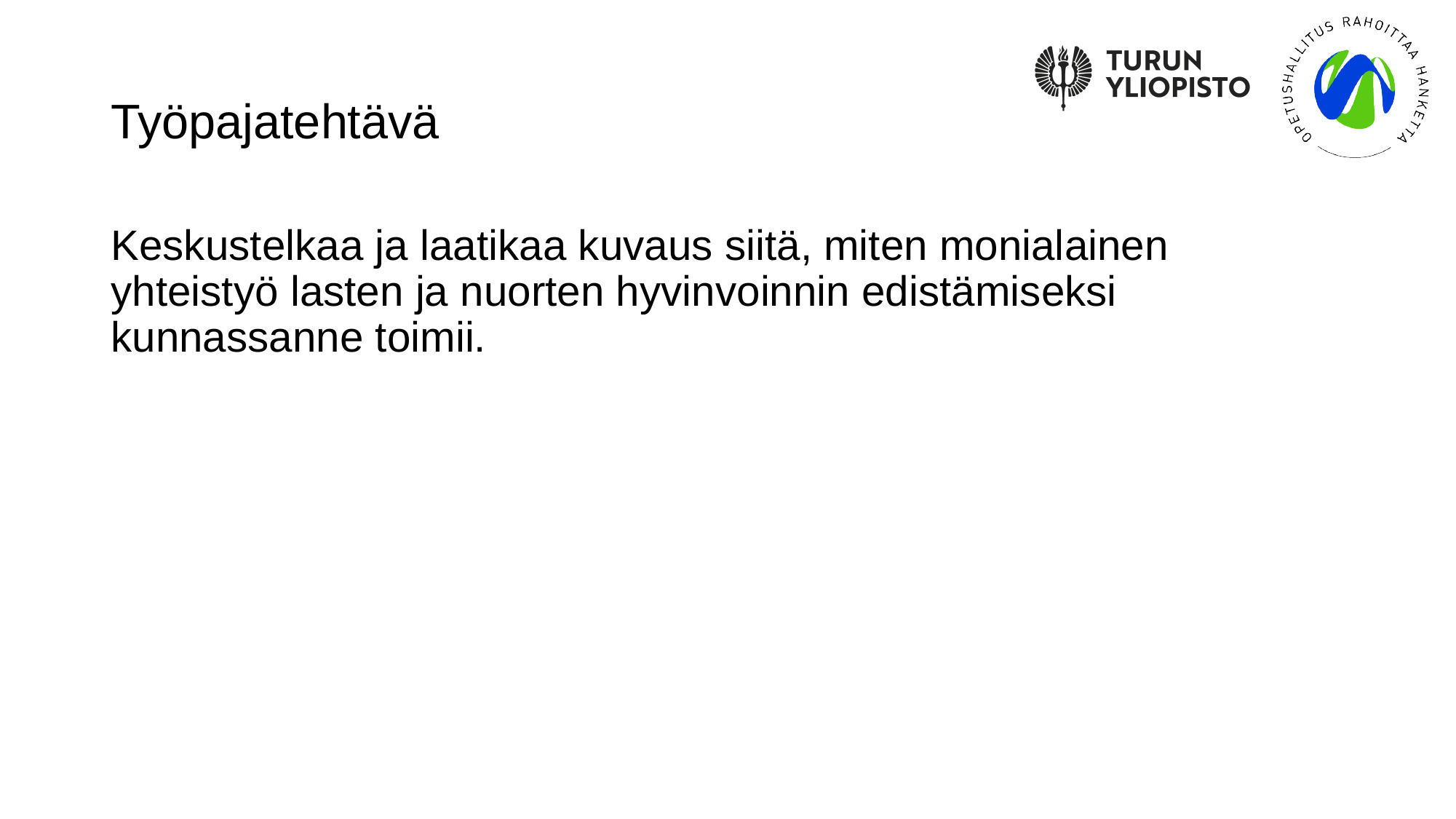

# Työpajatehtävä
Keskustelkaa ja laatikaa kuvaus siitä, miten monialainen yhteistyö lasten ja nuorten hyvinvoinnin edistämiseksi kunnassanne toimii.